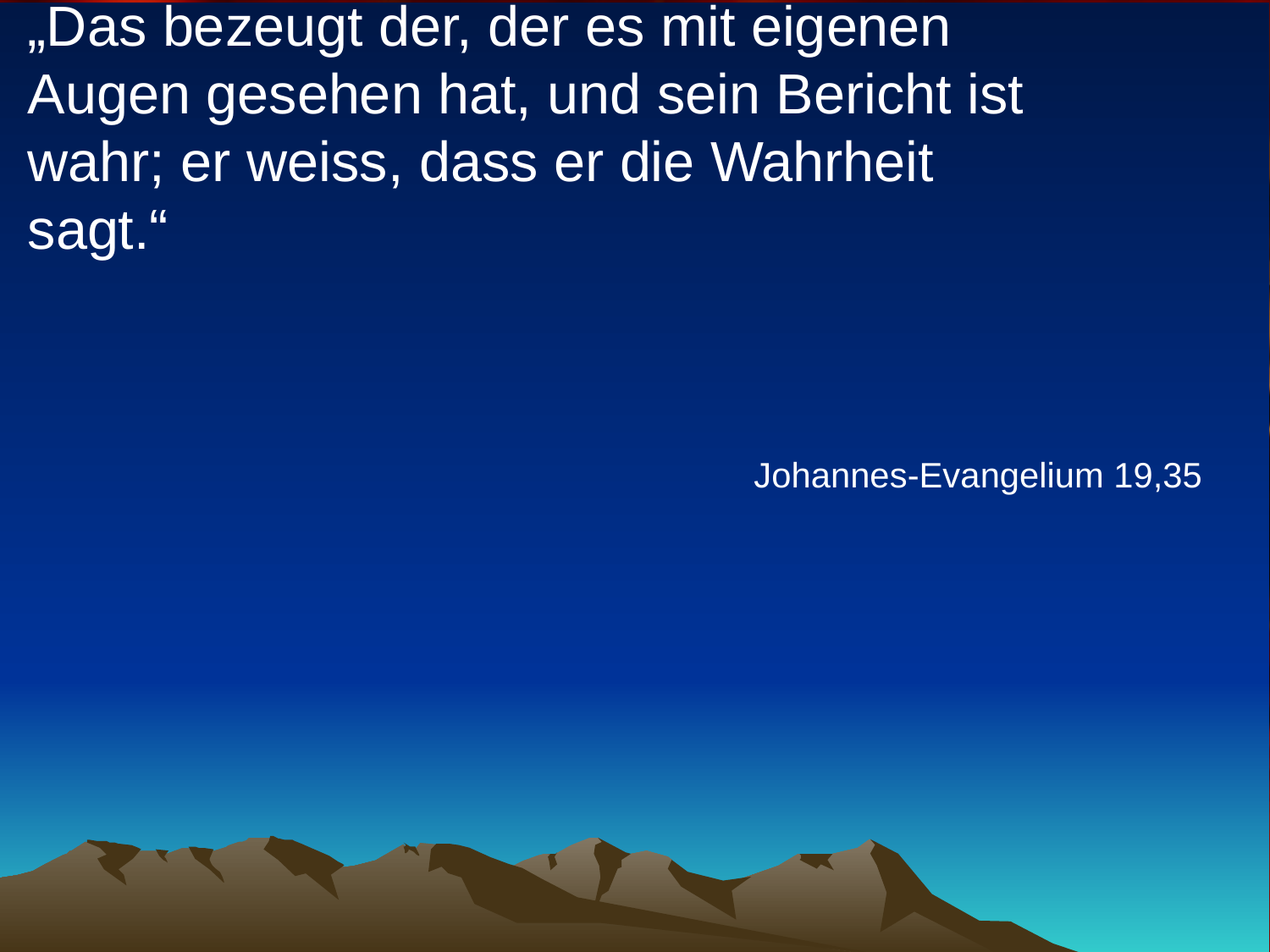

# „Das bezeugt der, der es mit eigenen Augen gesehen hat, und sein Bericht ist wahr; er weiss, dass er die Wahrheit sagt.“
Johannes-Evangelium 19,35